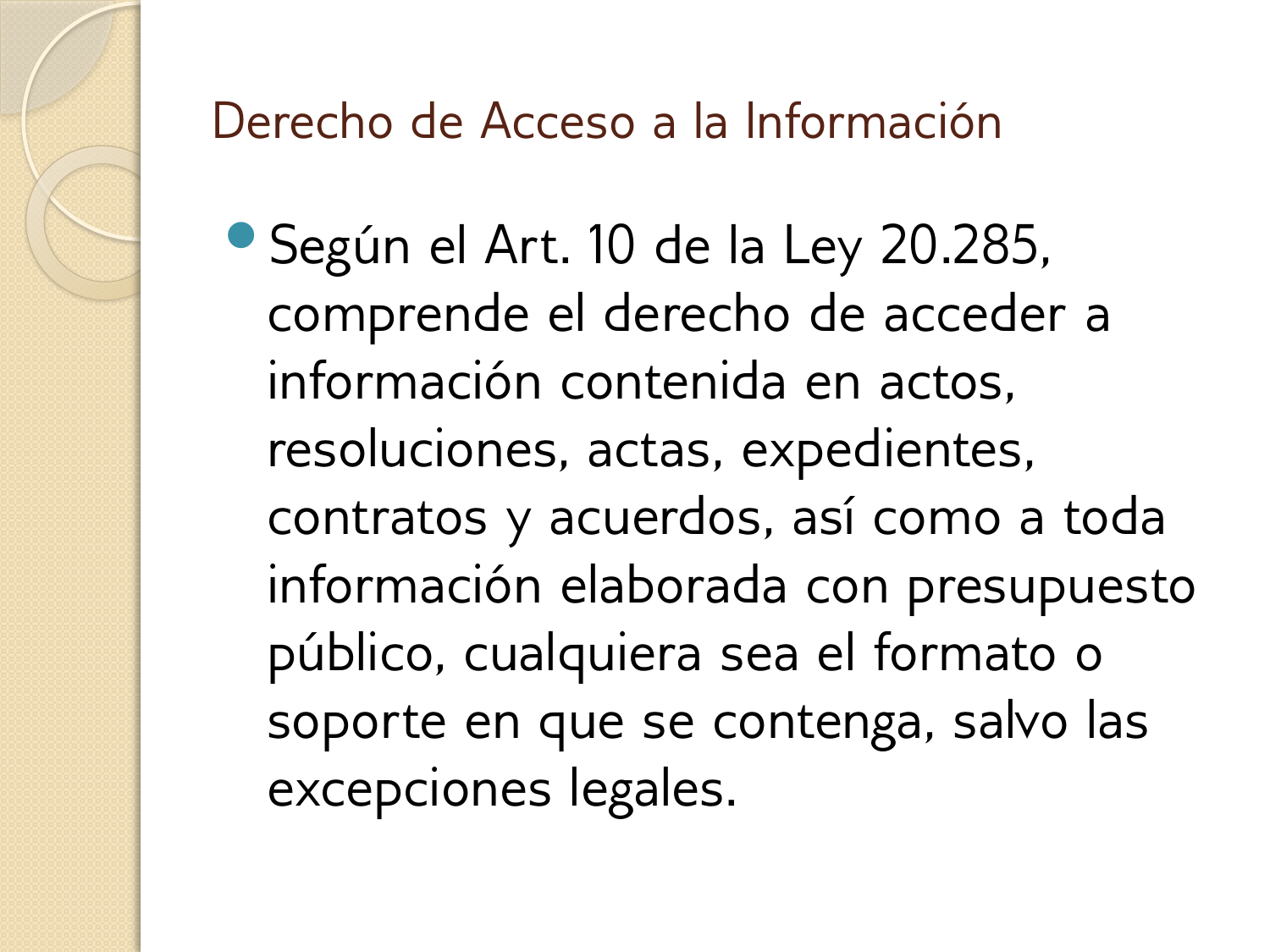

# Derecho de Acceso a la Información
Según el Art. 10 de la Ley 20.285, comprende el derecho de acceder a información contenida en actos, resoluciones, actas, expedientes, contratos y acuerdos, así como a toda información elaborada con presupuesto público, cualquiera sea el formato o soporte en que se contenga, salvo las excepciones legales.